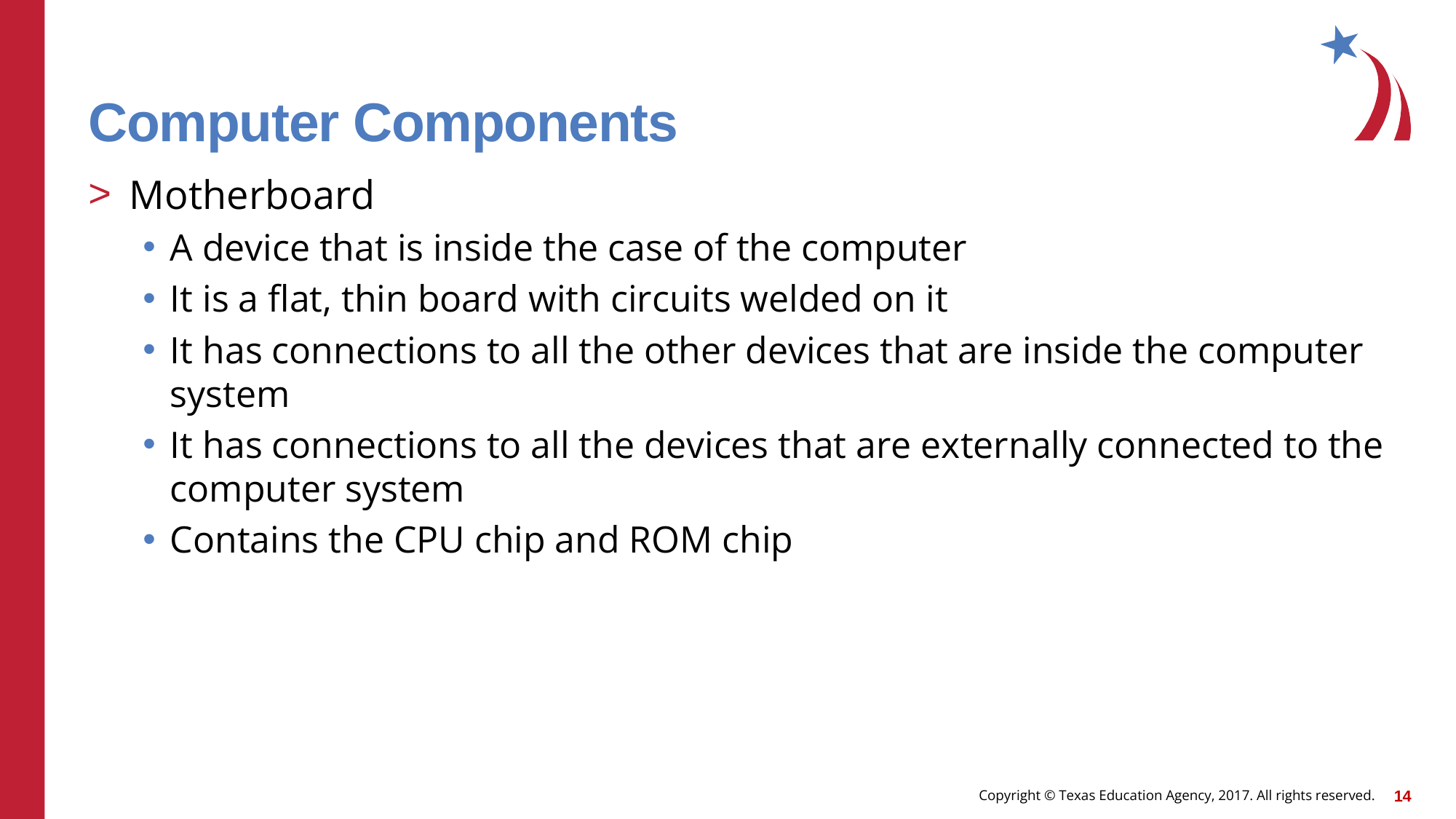

# Computer Components
Motherboard
A device that is inside the case of the computer
It is a flat, thin board with circuits welded on it
It has connections to all the other devices that are inside the computer system
It has connections to all the devices that are externally connected to the computer system
Contains the CPU chip and ROM chip